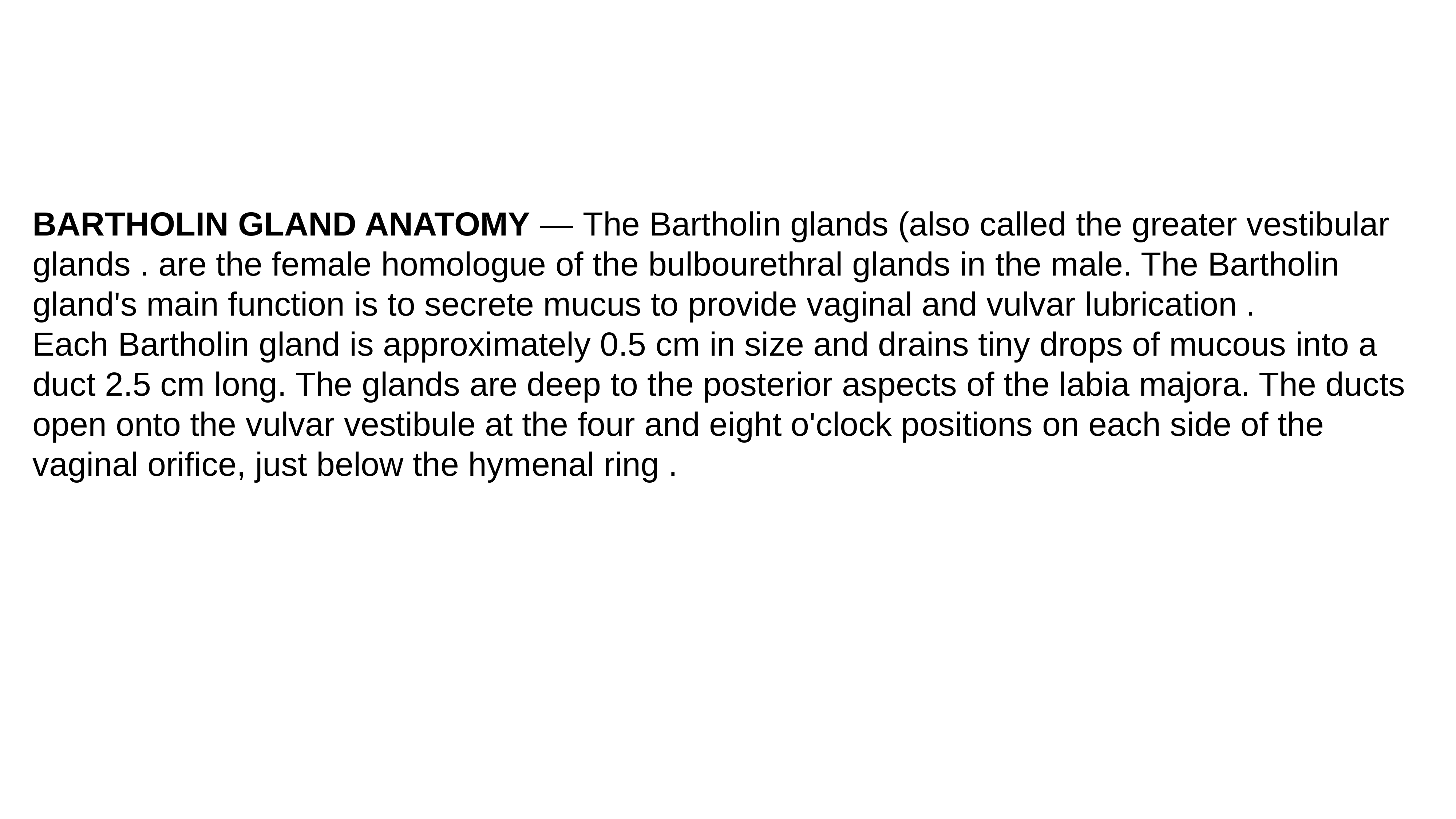

BARTHOLIN GLAND ANATOMY — The Bartholin glands (also called the greater vestibular glands . are the female homologue of the bulbourethral glands in the male. The Bartholin gland's main function is to secrete mucus to provide vaginal and vulvar lubrication .
Each Bartholin gland is approximately 0.5 cm in size and drains tiny drops of mucous into a duct 2.5 cm long. The glands are deep to the posterior aspects of the labia majora. The ducts open onto the vulvar vestibule at the four and eight o'clock positions on each side of the vaginal orifice, just below the hymenal ring .